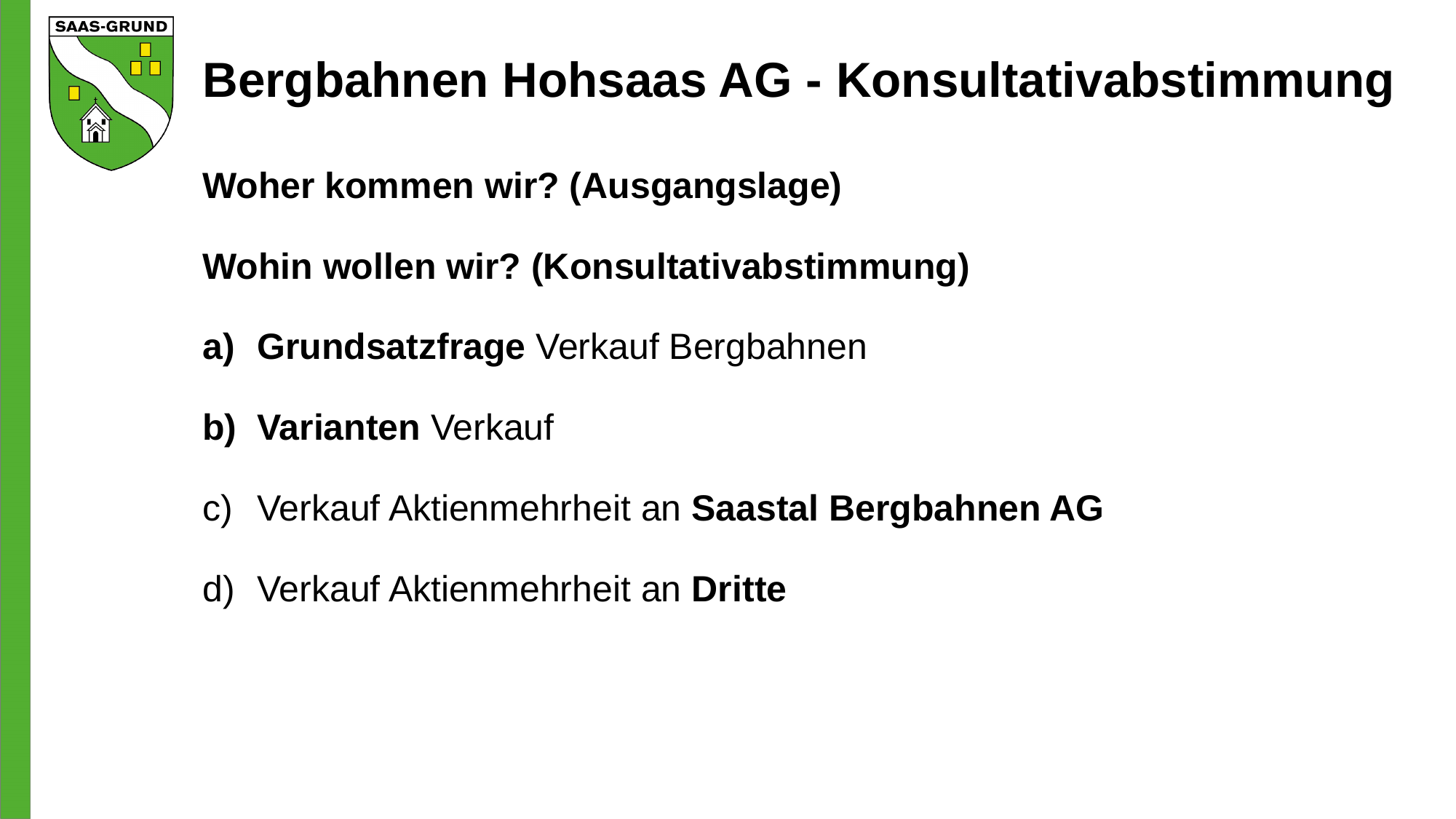

# Bergbahnen Hohsaas AG - Konsultativabstimmung
Woher kommen wir? (Ausgangslage)
Wohin wollen wir? (Konsultativabstimmung)
Grundsatzfrage Verkauf Bergbahnen
Varianten Verkauf
Verkauf Aktienmehrheit an Saastal Bergbahnen AG
Verkauf Aktienmehrheit an Dritte